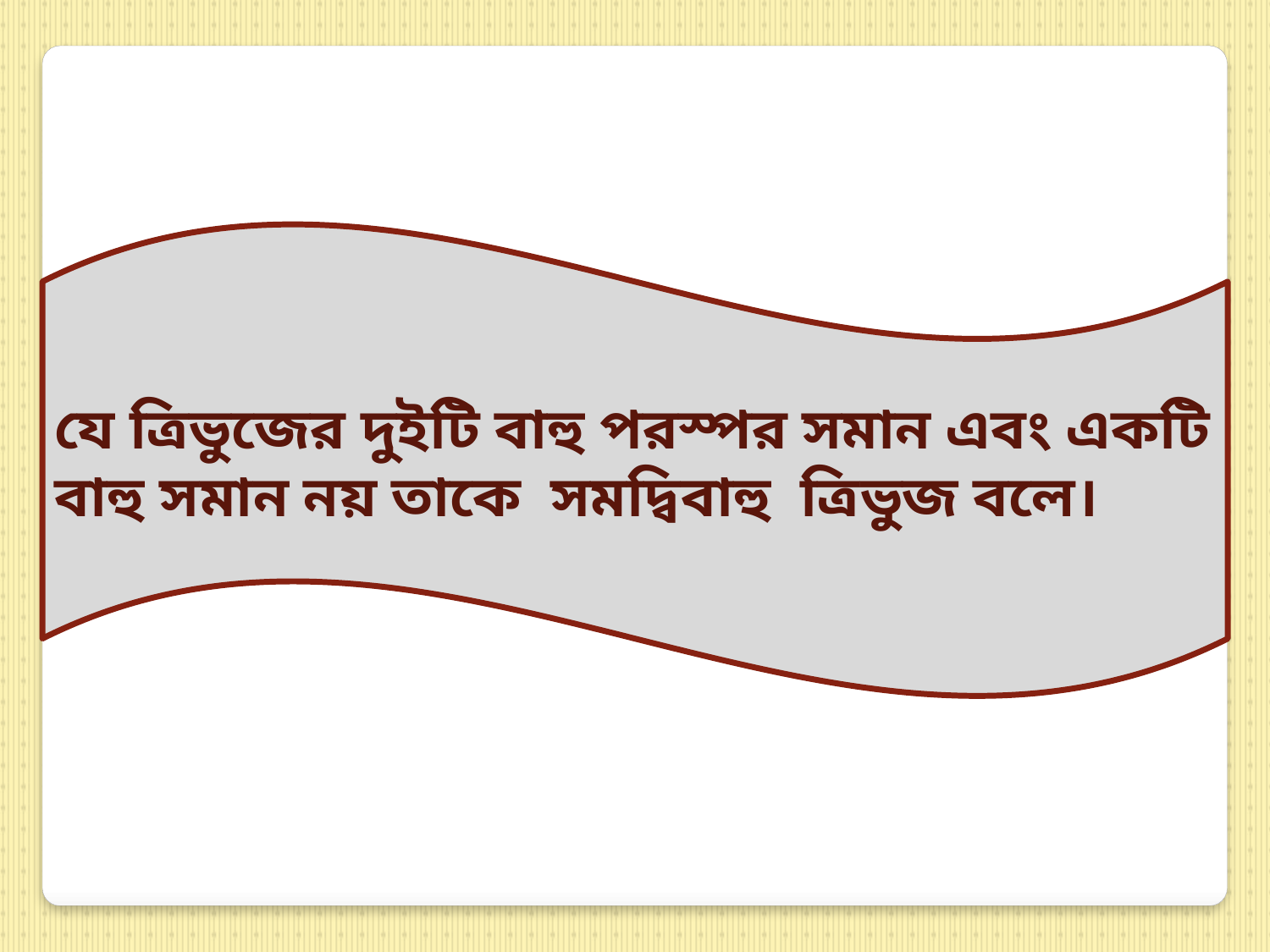

যে ত্রিভুজের দুইটি বাহু পরস্পর সমান এবং একটি বাহু সমান নয় তাকে  সমদ্বিবাহু  ত্রিভুজ বলে।